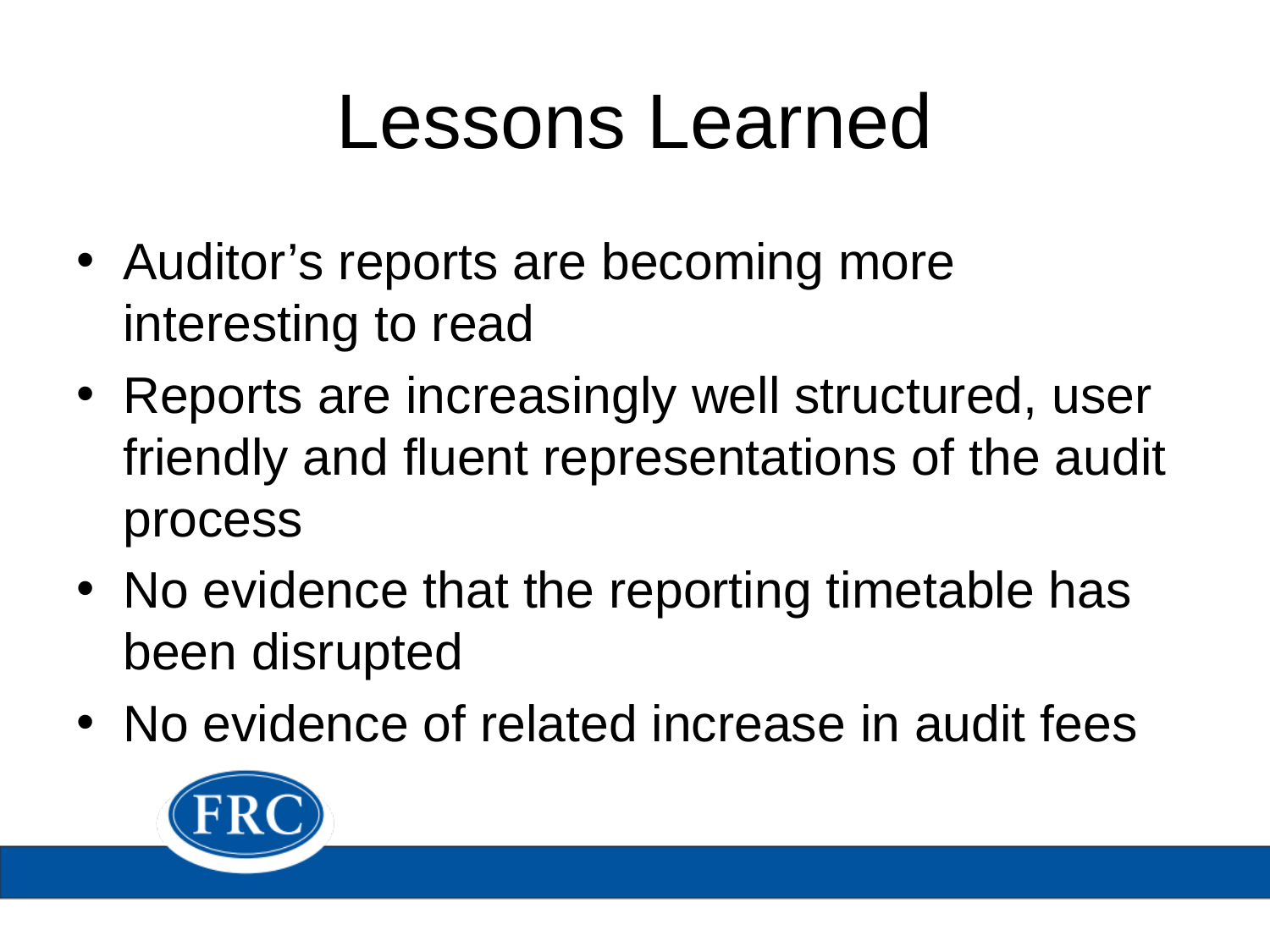

# Lessons Learned
Auditor’s reports are becoming more interesting to read
Reports are increasingly well structured, user friendly and fluent representations of the audit process
No evidence that the reporting timetable has been disrupted
No evidence of related increase in audit fees